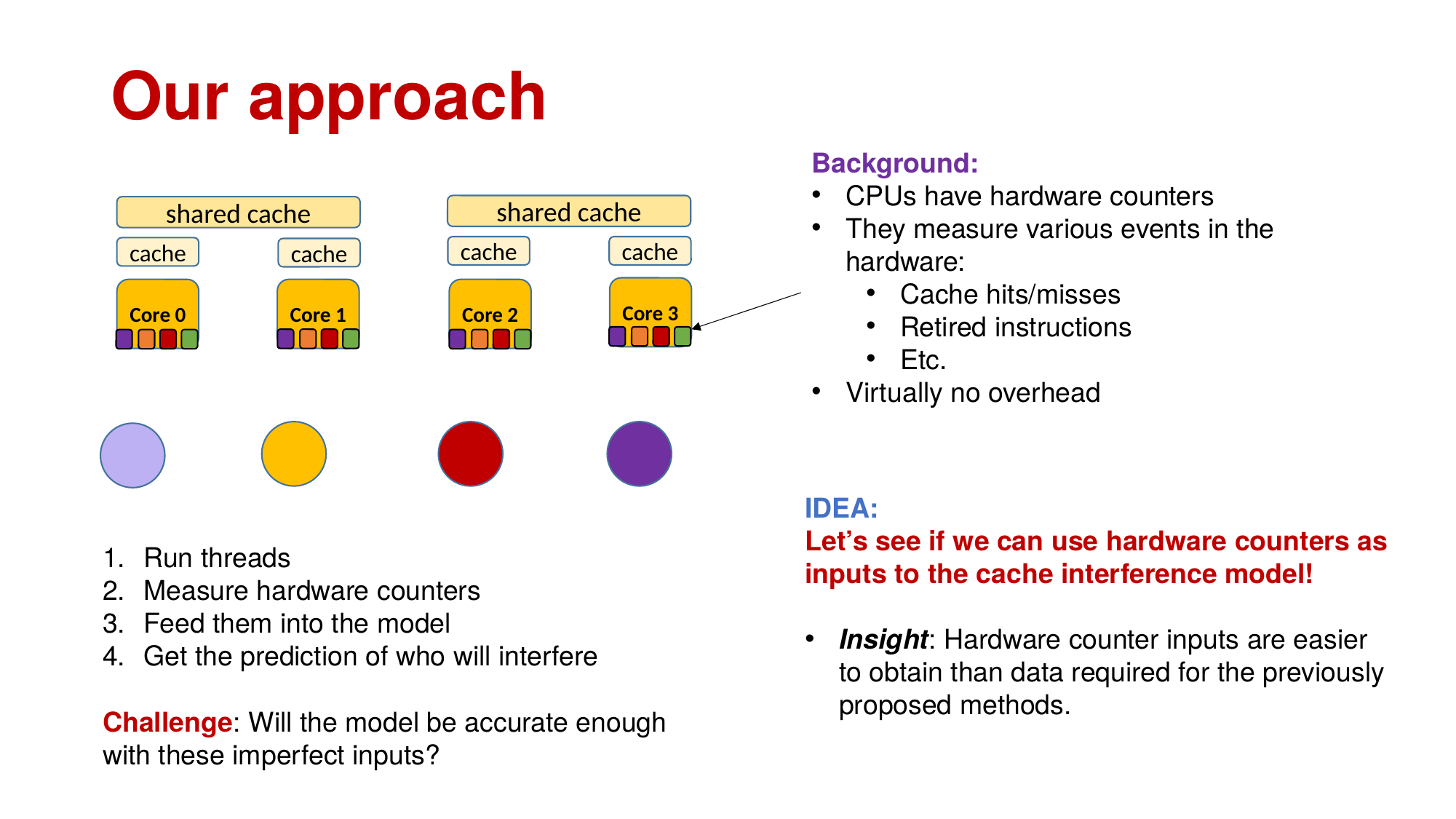

# Our approach
Background:
CPUs have hardware counters
They measure various events in the hardware:
Cache hits/misses
Retired instructions
Etc.
Virtually no overhead

shared cache
shared cache
cache
cache
cache
cache
Core 3
Core 0
Core 1
Core 2

IDEA:
Let’s see if we can use hardware counters as inputs to the cache interference model!

Insight: Hardware counter inputs are easier to obtain than data required for the previously proposed methods.
Run threads
Measure hardware counters
Feed them into the model
Get the prediction of who will interfere
Challenge: Will the model be accurate enough with these imperfect inputs?